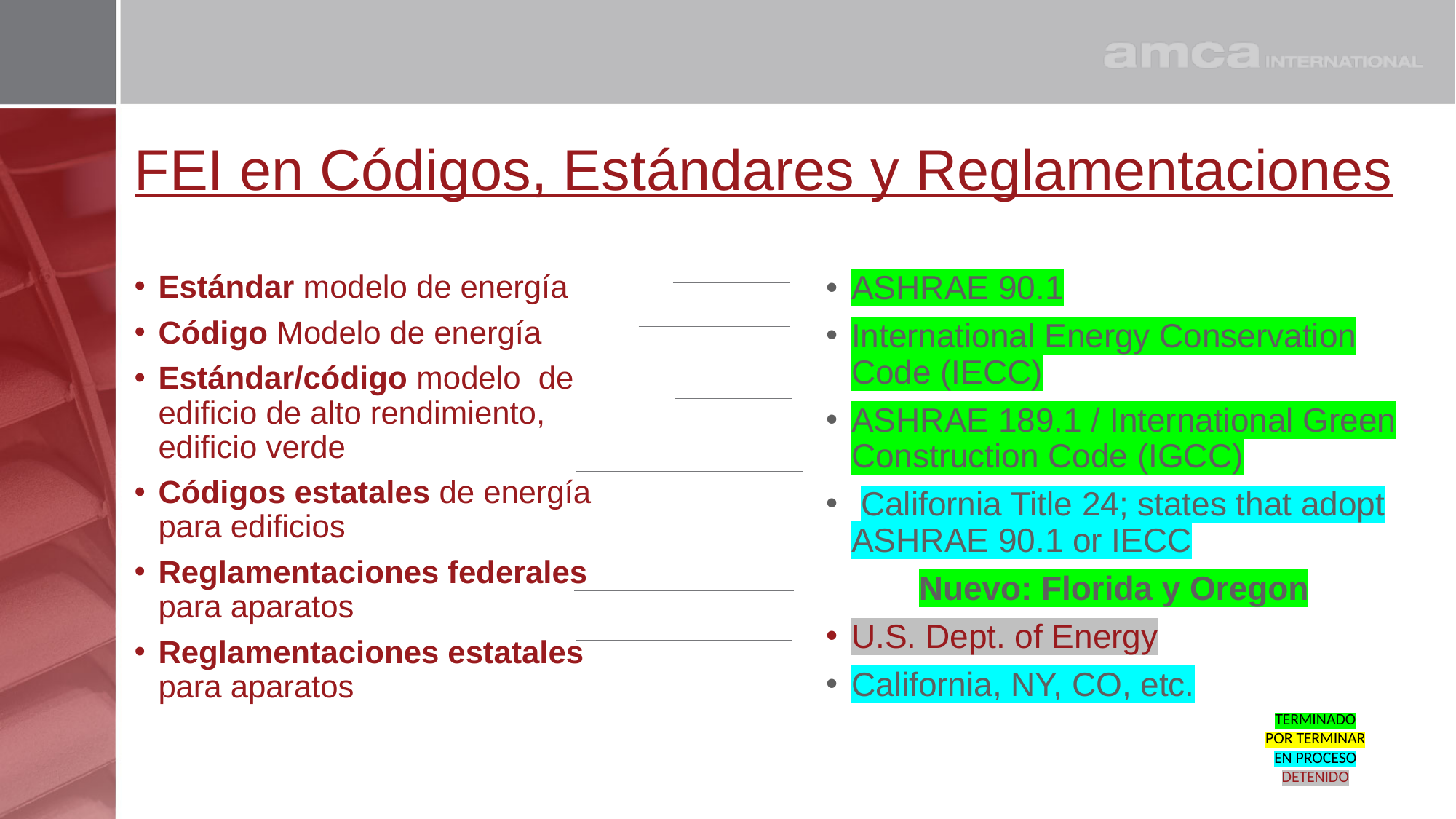

# FEI en Códigos, Estándares y Reglamentaciones
Estándar modelo de energía
Código Modelo de energía
Estándar/código modelo  de edificio de alto rendimiento, edificio verde
Códigos estatales de energía para edificios
Reglamentaciones federales para aparatos
Reglamentaciones estatales para aparatos

ASHRAE 90.1
International Energy Conservation Code (IECC)
ASHRAE 189.1 / International Green Construction Code (IGCC)
 California Title 24; states that adopt ASHRAE 90.1 or IECC
          Nuevo: Florida y Oregon
U.S. Dept. of Energy
California, NY, CO, etc.
TERMINADO
POR TERMINAR
EN PROCESO
DETENIDO